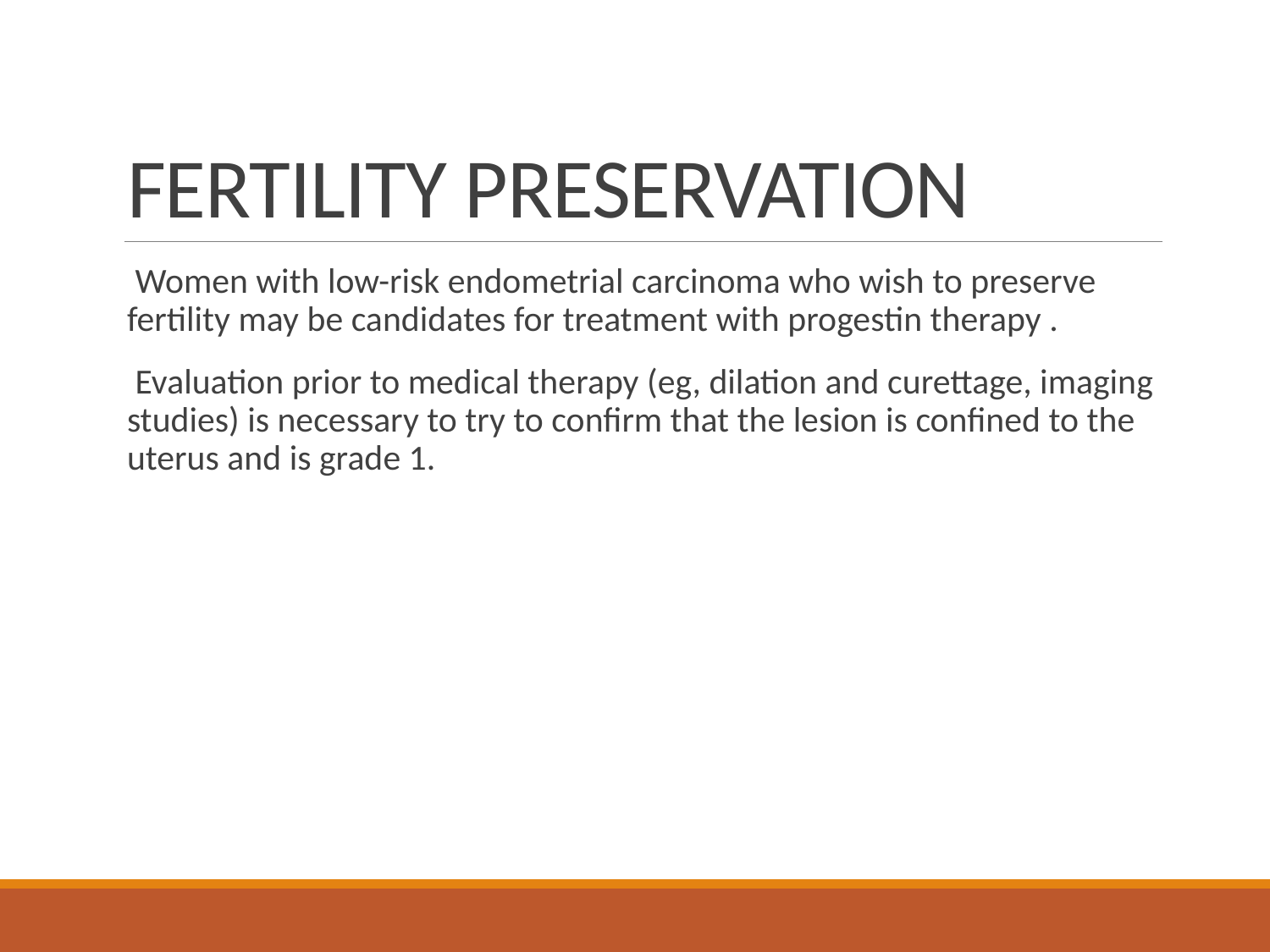

# FERTILITY PRESERVATION
 Women with low-risk endometrial carcinoma who wish to preserve fertility may be candidates for treatment with progestin therapy .
 Evaluation prior to medical therapy (eg, dilation and curettage, imaging studies) is necessary to try to confirm that the lesion is confined to the uterus and is grade 1.